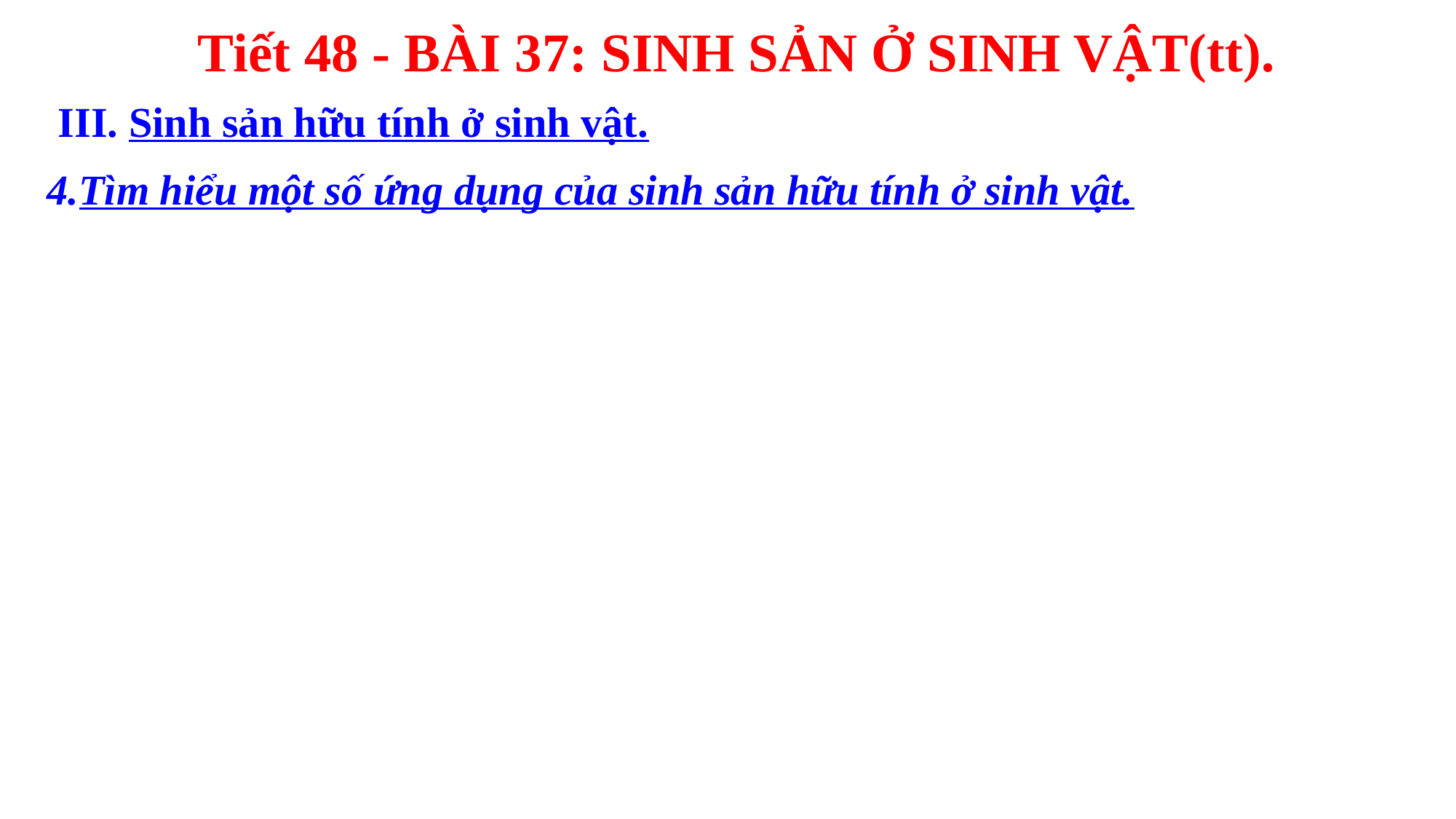

Tiết 48 - BÀI 37: SINH SẢN Ở SINH VẬT(tt).
III. Sinh sản hữu tính ở sinh vật.

4.Tìm hiểu một số ứng dụng của sinh sản hữu tính ở sinh vật.